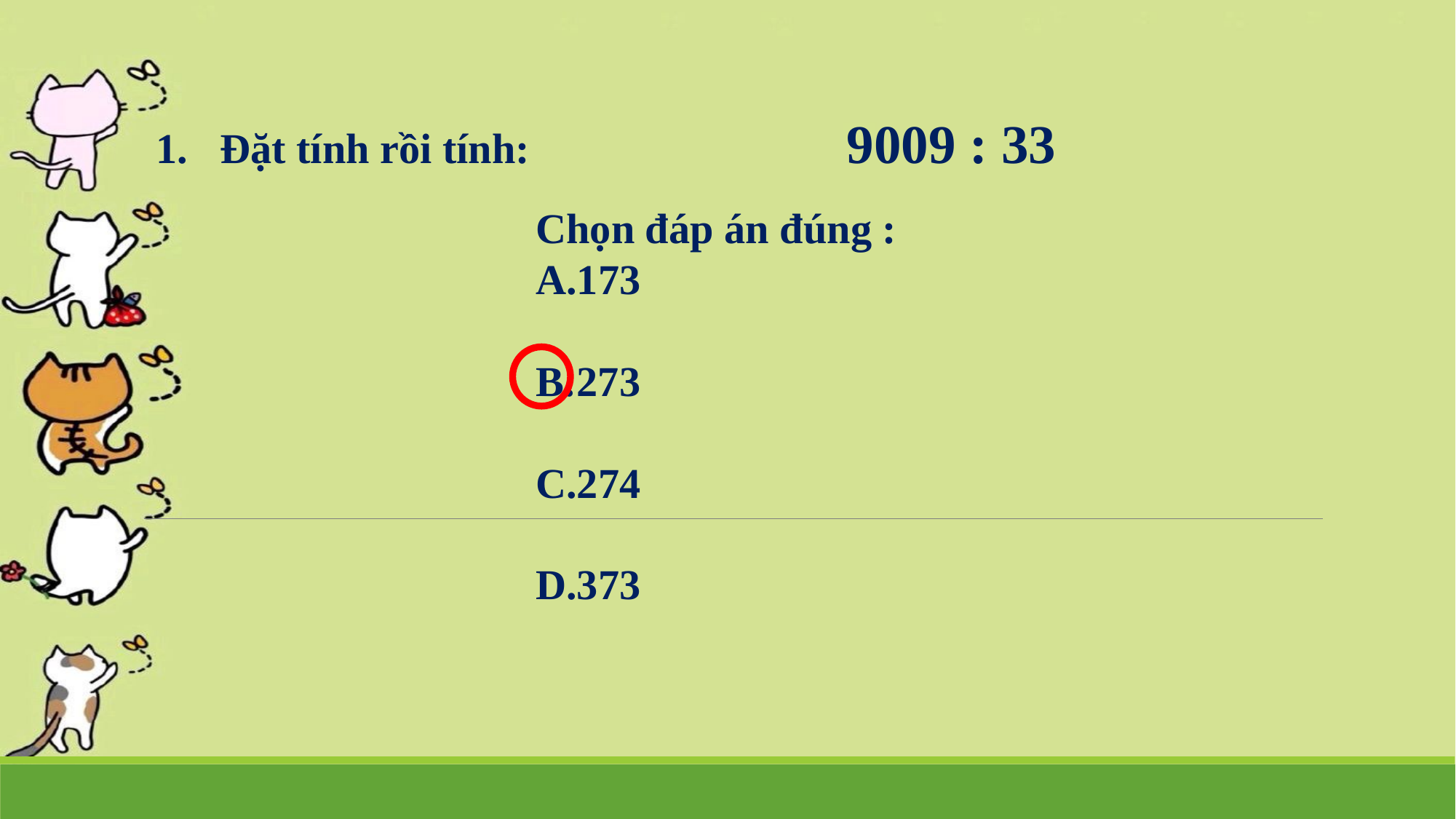

Đặt tính rồi tính:                              9009 : 33

Chọn đáp án đúng :
173

273

274

373